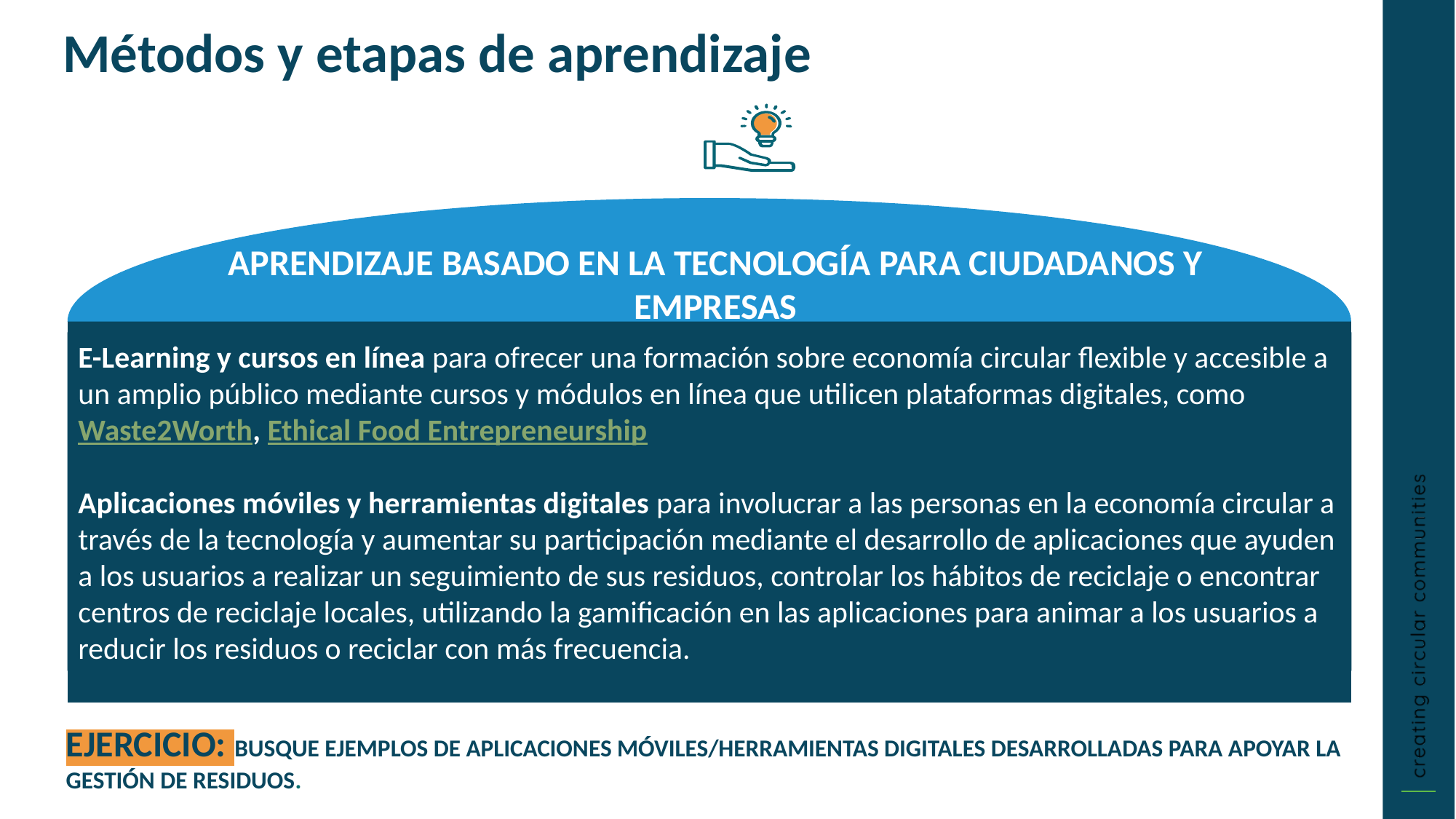

Métodos y etapas de aprendizaje

APRENDIZAJE BASADO EN LA TECNOLOGÍA PARA CIUDADANOS Y EMPRESAS

E-Learning y cursos en línea para ofrecer una formación sobre economía circular flexible y accesible a un amplio público mediante cursos y módulos en línea que utilicen plataformas digitales, como Waste2Worth, Ethical Food Entrepreneurship

Aplicaciones móviles y herramientas digitales para involucrar a las personas en la economía circular a través de la tecnología y aumentar su participación mediante el desarrollo de aplicaciones que ayuden a los usuarios a realizar un seguimiento de sus residuos, controlar los hábitos de reciclaje o encontrar centros de reciclaje locales, utilizando la gamificación en las aplicaciones para animar a los usuarios a reducir los residuos o reciclar con más frecuencia.
EJERCICIO: BUSQUE EJEMPLOS DE APLICACIONES MÓVILES/HERRAMIENTAS DIGITALES DESARROLLADAS PARA APOYAR LA GESTIÓN DE RESIDUOS.